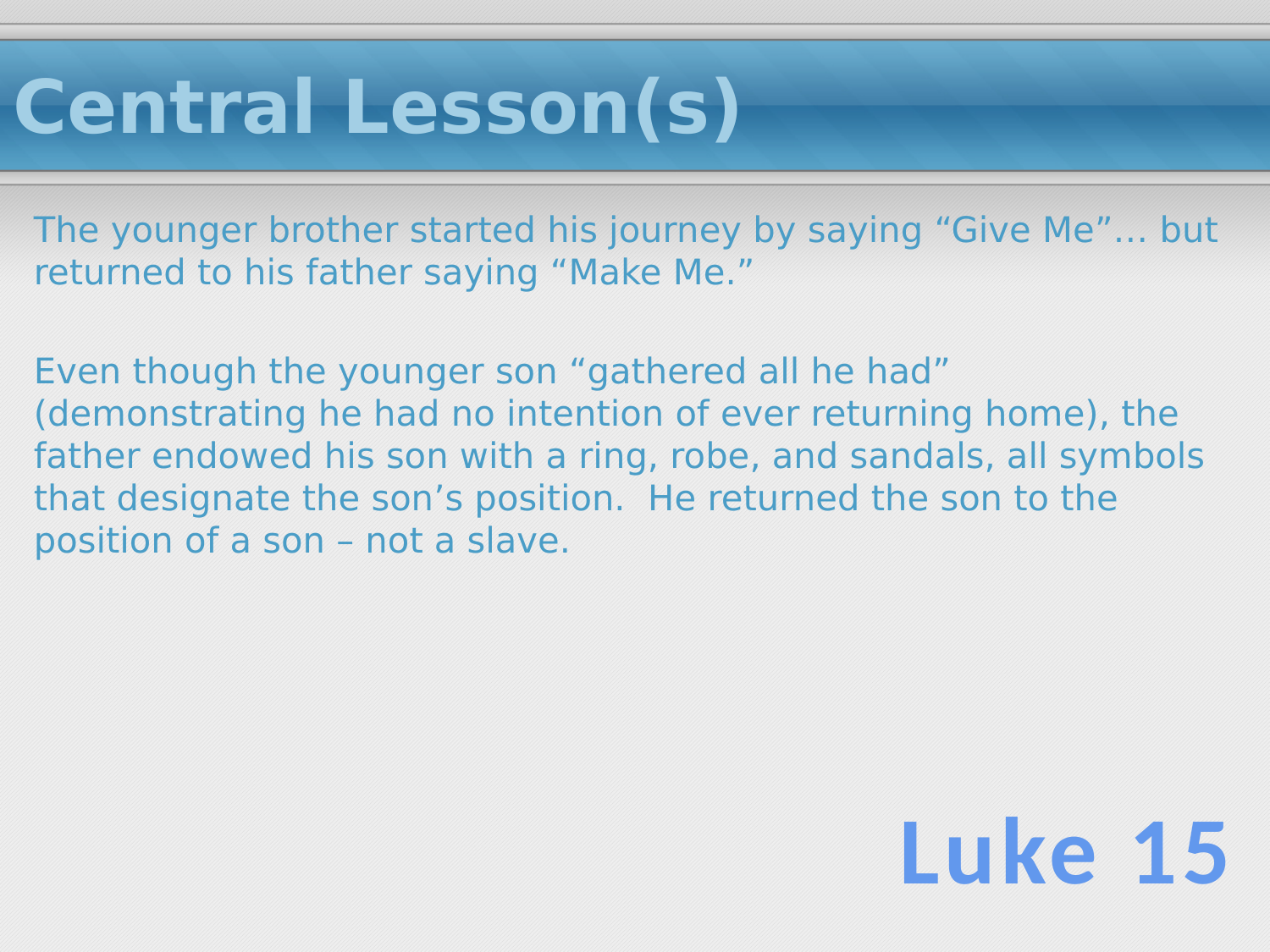

# Central Lesson(s)
The younger brother started his journey by saying “Give Me”… but returned to his father saying “Make Me.”

Even though the younger son “gathered all he had” (demonstrating he had no intention of ever returning home), the father endowed his son with a ring, robe, and sandals, all symbols that designate the son’s position.  He returned the son to the position of a son – not a slave.